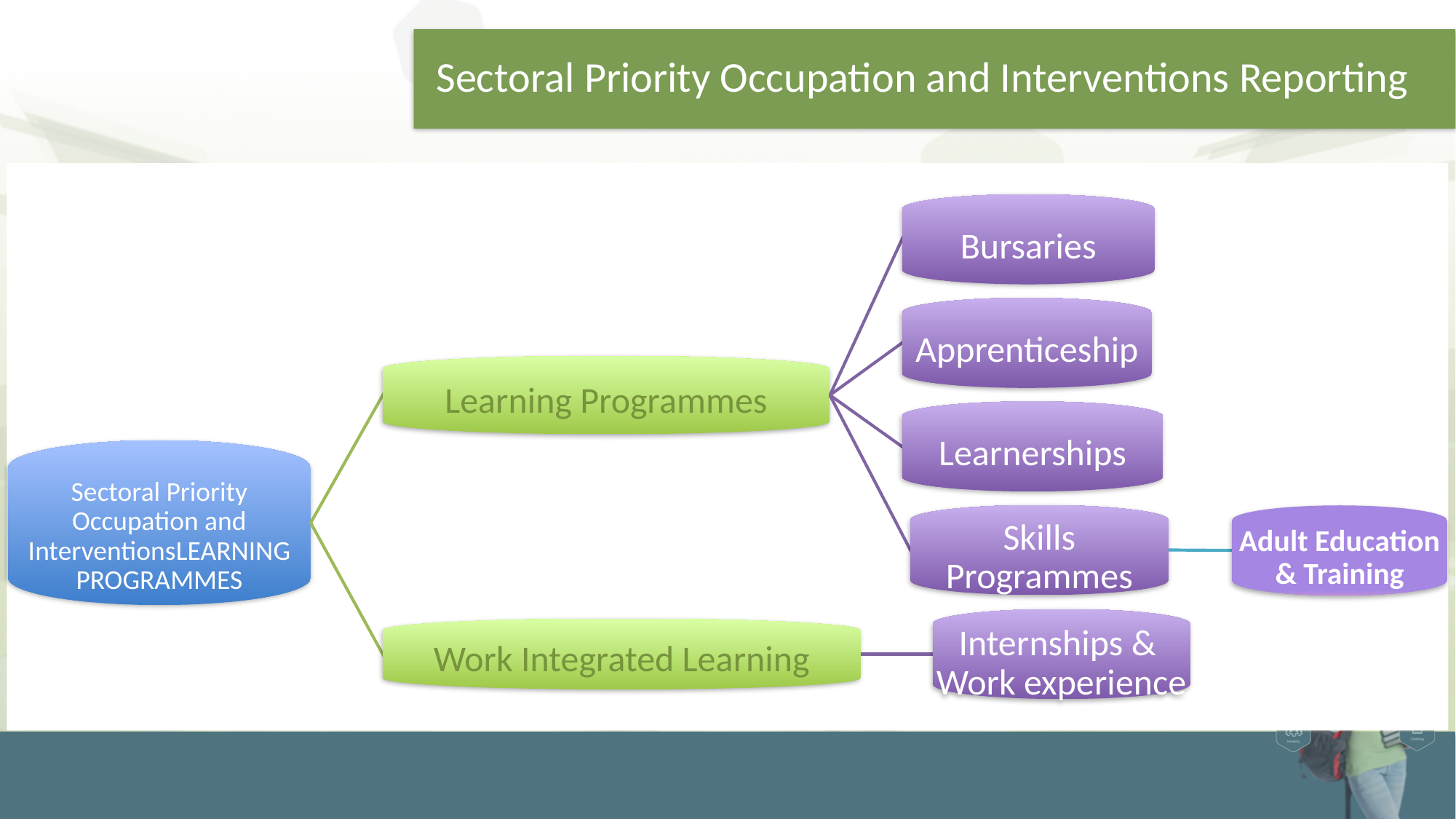

# Sectoral Priority Occupation and Interventions Reporting

Sectoral Priority Occupation and InterventionsLEARNING PROGRAMMES

Learning Programmes

Bursaries

Apprenticeship

Learnerships

Skills Programmes

Adult Education & Training

Work Integrated Learning

Internships &
Work experience